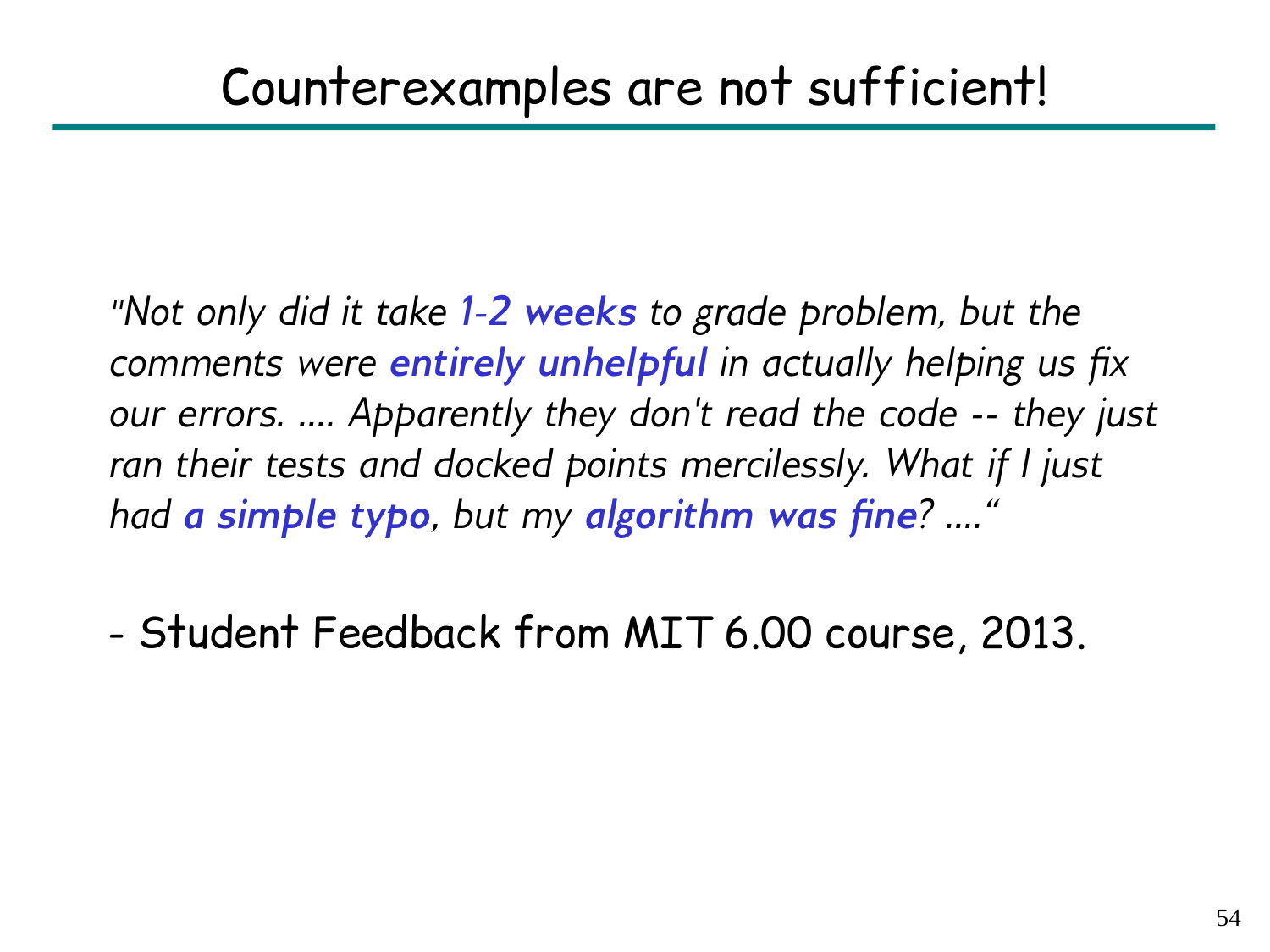

# Counterexamples are not sufficient!

"Not only did it take 1-2 weeks to grade problem, but the comments were entirely unhelpful in actually helping us fix our errors. …. Apparently they don't read the code -- they just ran their tests and docked points mercilessly. What if I just had a simple typo, but my algorithm was fine? ....“

- Student Feedback from MIT 6.00 course, 2013.
54